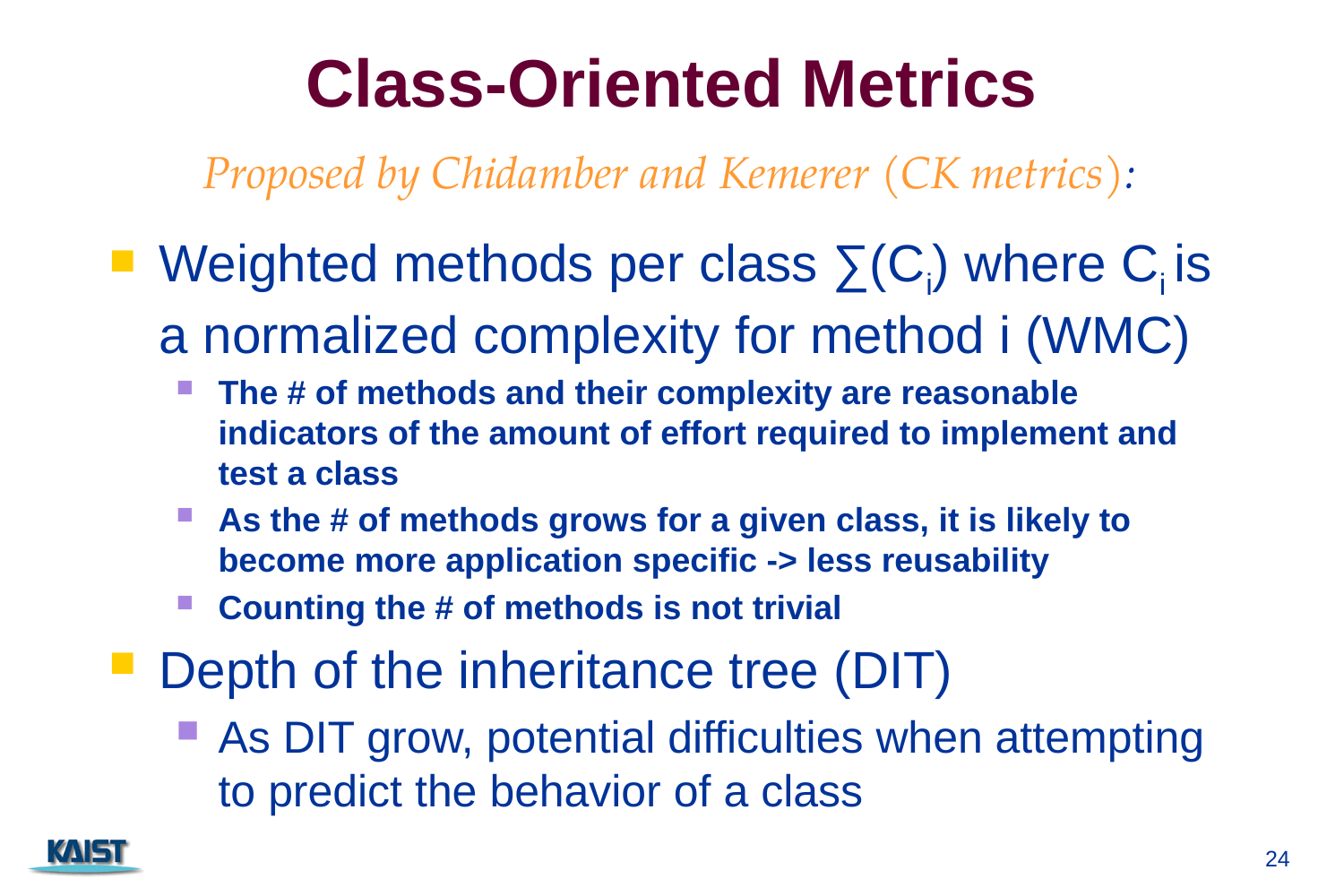

# Class-Oriented Metrics
Proposed by Chidamber and Kemerer (CK metrics):
Weighted methods per class ∑(Ci) where Ci is a normalized complexity for method i (WMC)
The # of methods and their complexity are reasonable indicators of the amount of effort required to implement and test a class
As the # of methods grows for a given class, it is likely to become more application specific -> less reusability
Counting the # of methods is not trivial
Depth of the inheritance tree (DIT)
As DIT grow, potential difficulties when attempting to predict the behavior of a class
24